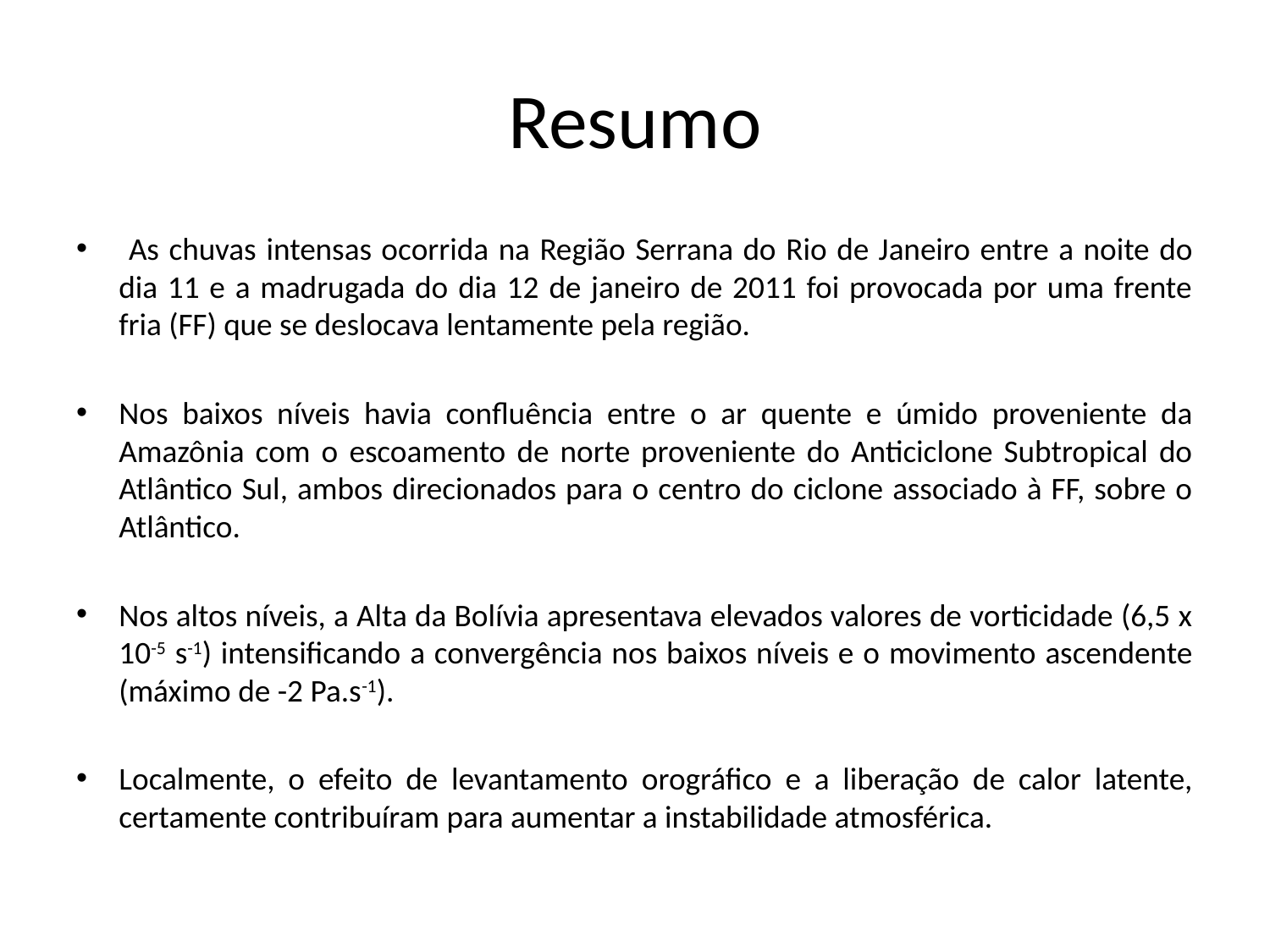

# Resumo
 As chuvas intensas ocorrida na Região Serrana do Rio de Janeiro entre a noite do dia 11 e a madrugada do dia 12 de janeiro de 2011 foi provocada por uma frente fria (FF) que se deslocava lentamente pela região.

Nos baixos níveis havia confluência entre o ar quente e úmido proveniente da Amazônia com o escoamento de norte proveniente do Anticiclone Subtropical do Atlântico Sul, ambos direcionados para o centro do ciclone associado à FF, sobre o Atlântico.

Nos altos níveis, a Alta da Bolívia apresentava elevados valores de vorticidade (6,5 x 10-5 s-1) intensificando a convergência nos baixos níveis e o movimento ascendente (máximo de -2 Pa.s-1).

Localmente, o efeito de levantamento orográfico e a liberação de calor latente, certamente contribuíram para aumentar a instabilidade atmosférica.